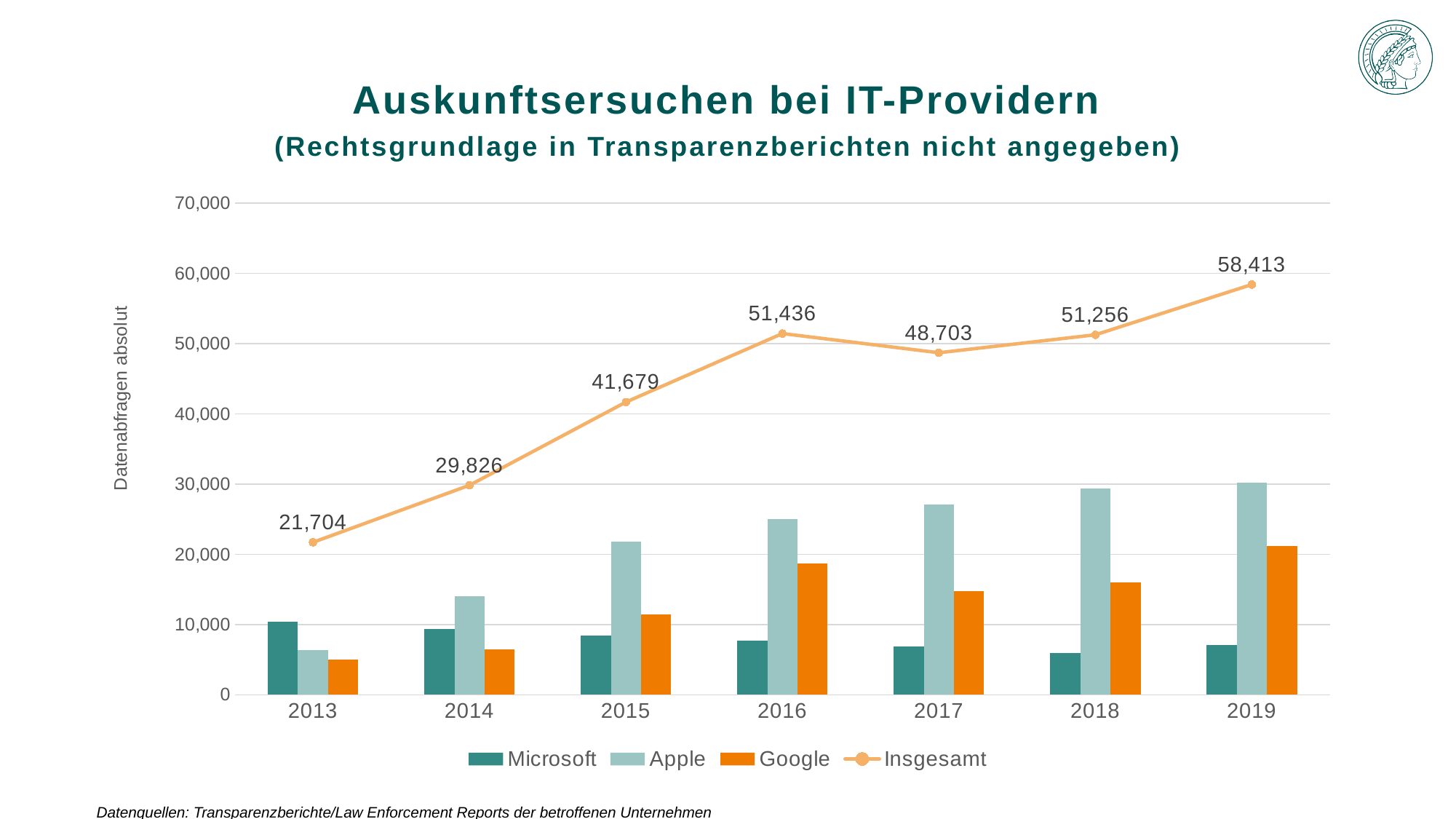

Auskunftsersuchen bei IT-Providern
(Rechtsgrundlage in Transparenzberichten nicht angegeben)

### Chart

| Category | Microsoft | Apple | Google | Insgesamt |
|---|---|---|---|---|
| 2013 | 10389.0 | 6344.0 | 4971.0 | 21704.0 |
| 2014 | 9375.0 | 13999.0 | 6452.0 | 29826.0 |
| 2015 | 8433.0 | 21852.0 | 11394.0 | 41679.0 |
| 2016 | 7713.0 | 25010.0 | 18713.0 | 51436.0 |
| 2017 | 6854.0 | 27108.0 | 14741.0 | 48703.0 |
| 2018 | 5924.0 | 29356.0 | 15976.0 | 51256.0 |
| 2019 | 7084.0 | 30158.0 | 21171.0 | 58413.0 |
Datenquellen: Transparenzberichte/Law Enforcement Reports der betroffenen Unternehmen